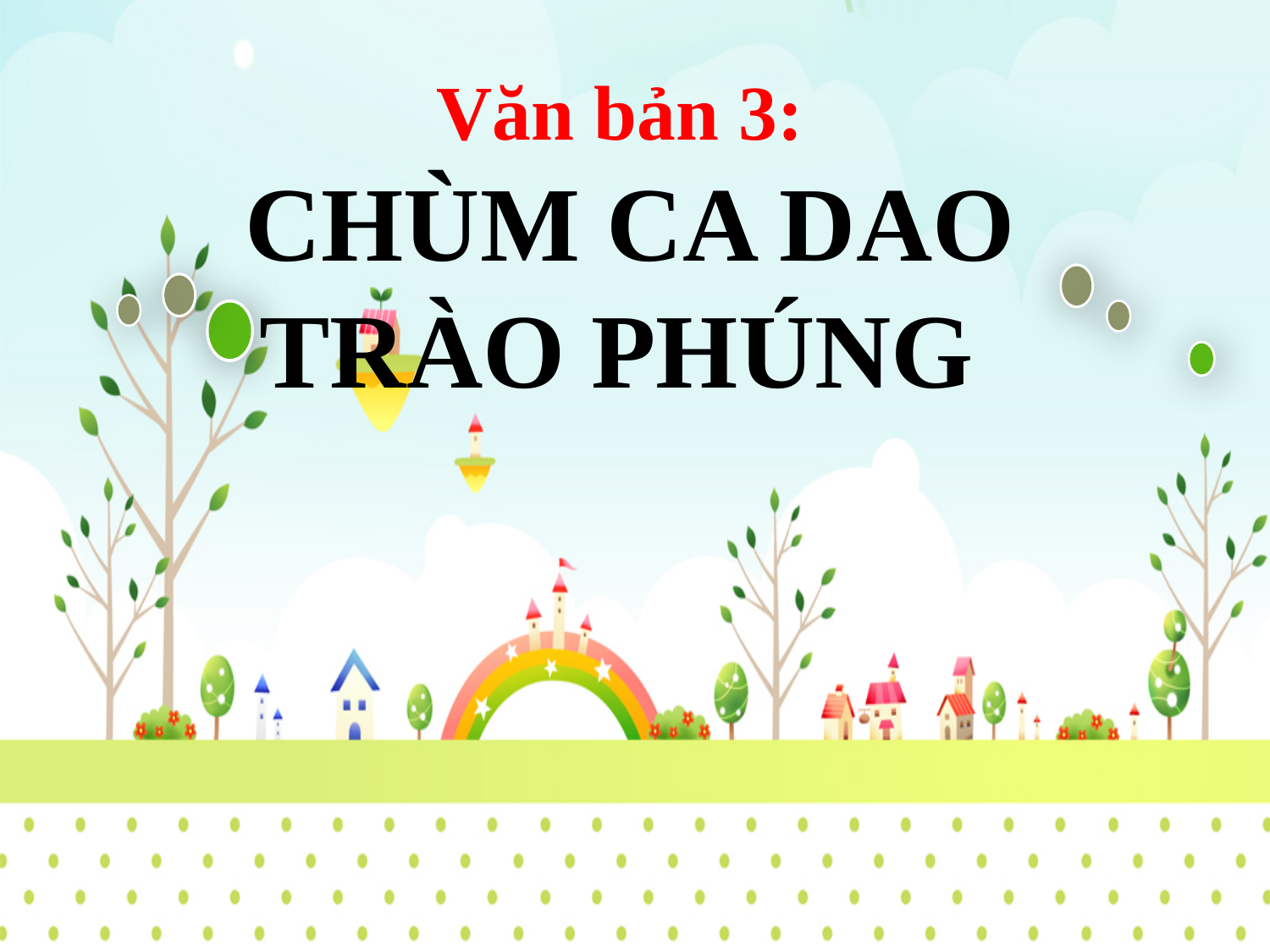

Văn bản 3:
CHÙM CA DAO TRÀO PHÚNG